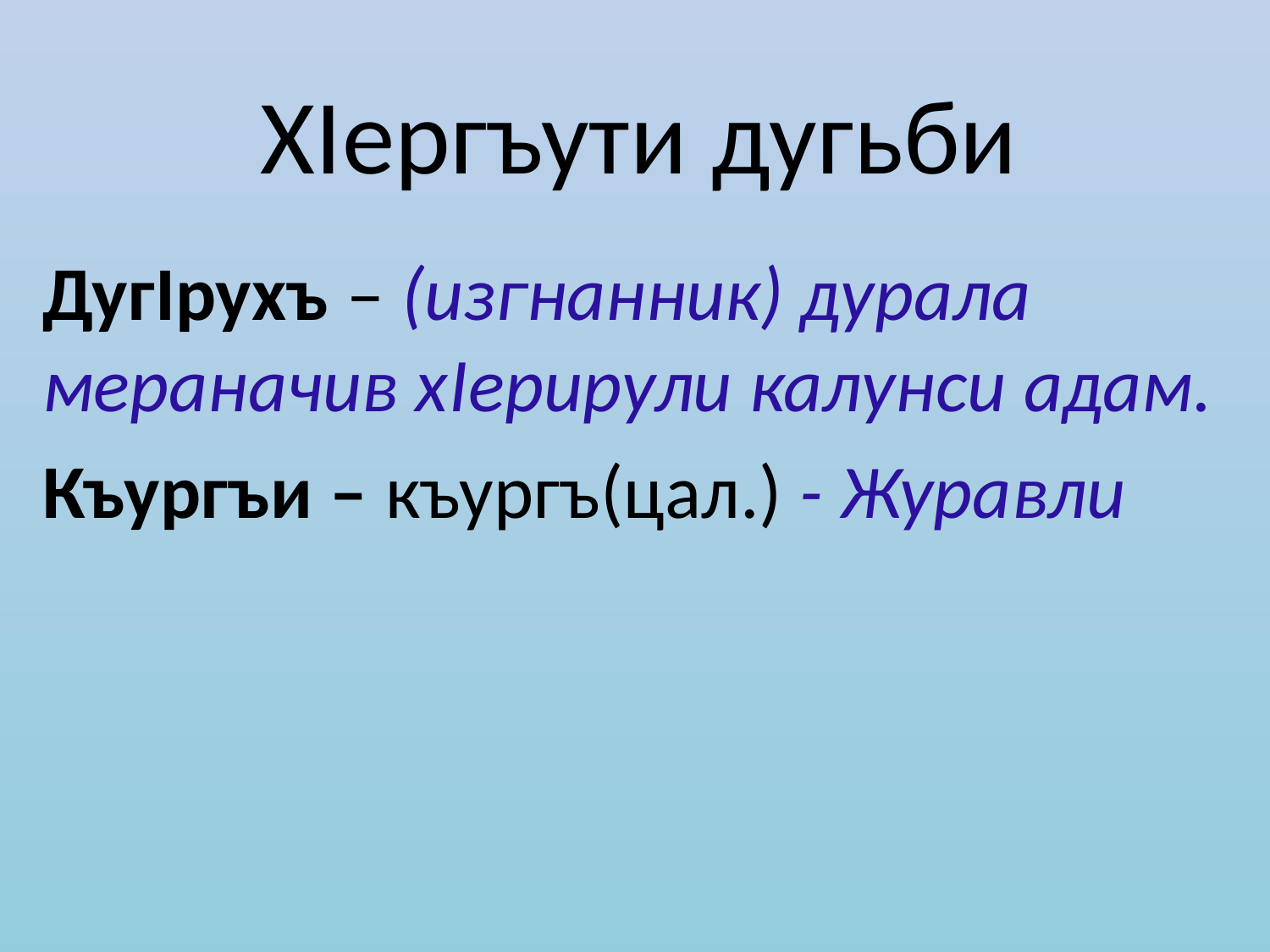

# ХIергъути дугьби
ДугIрухъ – (изгнанник) дурала мераначив хIерирули калунси адам.
Къургъи – къургъ(цал.) - Журавли